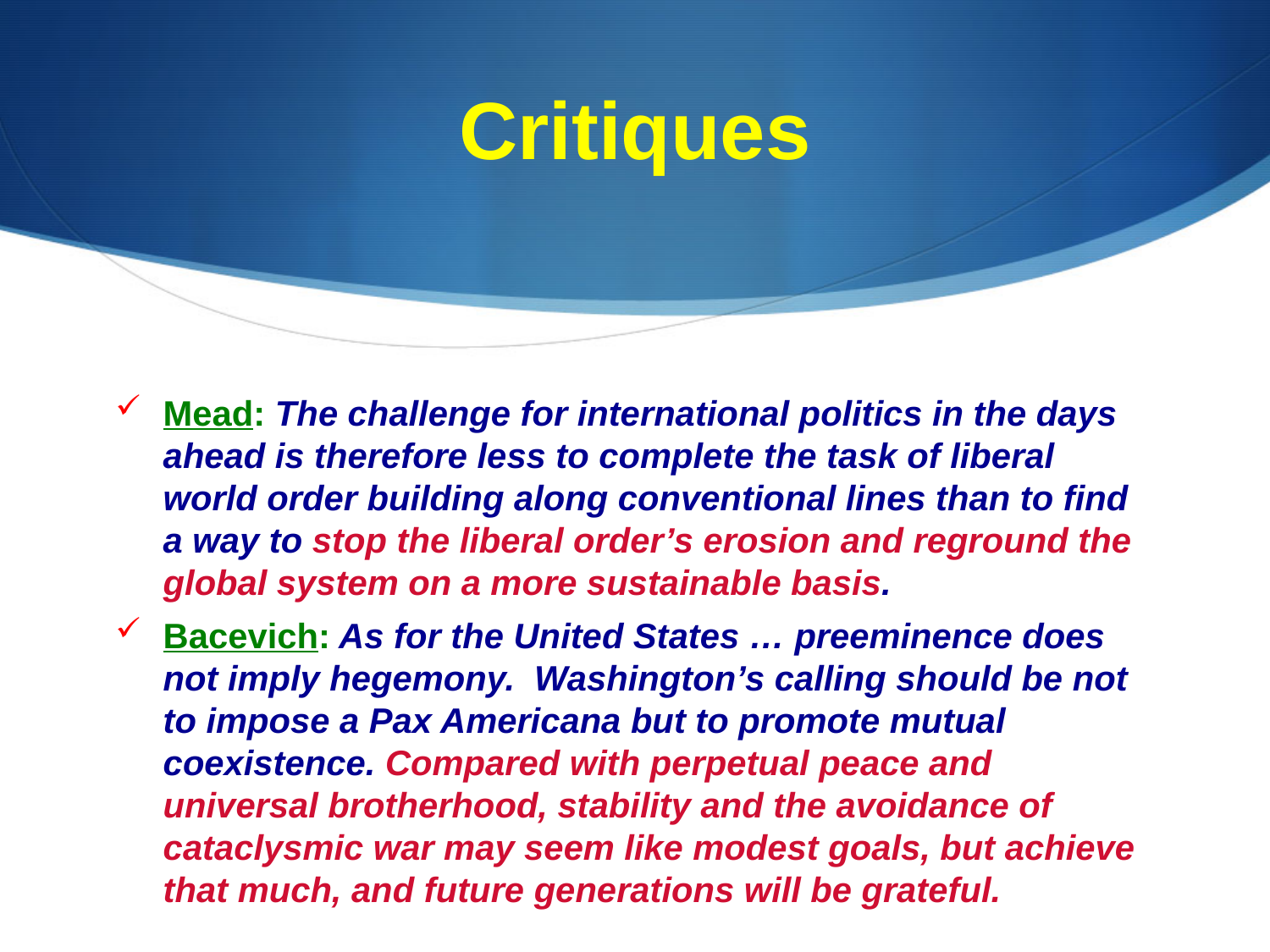

# Critiques
Mead: The challenge for international politics in the days ahead is therefore less to complete the task of liberal world order building along conventional lines than to find a way to stop the liberal order’s erosion and reground the global system on a more sustainable basis.
Bacevich: As for the United States … preeminence does not imply hegemony.  Washington’s calling should be not to impose a Pax Americana but to promote mutual coexistence. Compared with perpetual peace and universal brotherhood, stability and the avoidance of cataclysmic war may seem like modest goals, but achieve that much, and future generations will be grateful.